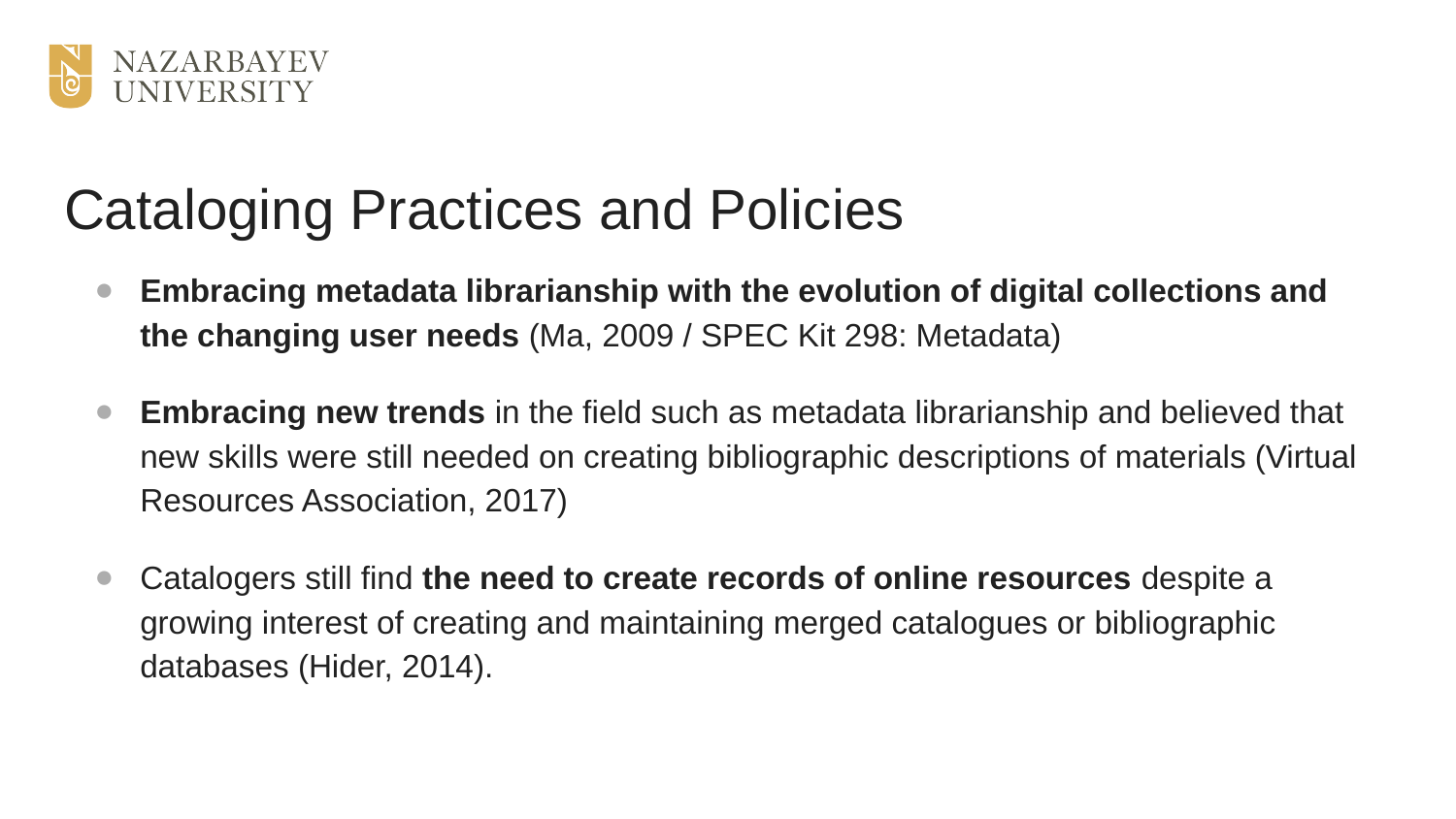

# Cataloging Practices and Policies
Embracing metadata librarianship with the evolution of digital collections and the changing user needs (Ma, 2009 / SPEC Kit 298: Metadata)
Embracing new trends in the field such as metadata librarianship and believed that new skills were still needed on creating bibliographic descriptions of materials (Virtual Resources Association, 2017)
Catalogers still find the need to create records of online resources despite a growing interest of creating and maintaining merged catalogues or bibliographic databases (Hider, 2014).